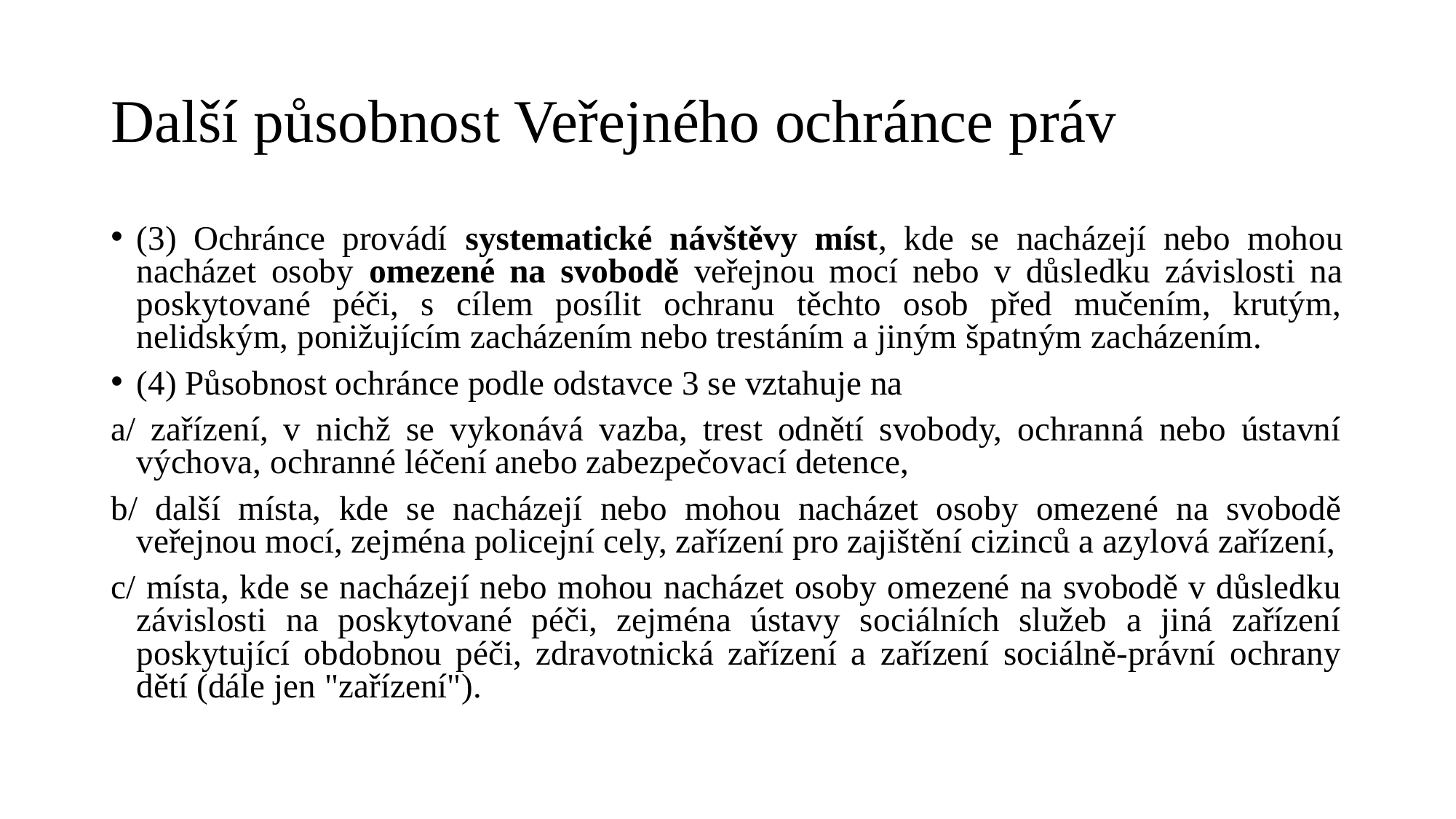

# Další působnost Veřejného ochránce práv
(3) Ochránce provádí systematické návštěvy míst, kde se nacházejí nebo mohou nacházet osoby omezené na svobodě veřejnou mocí nebo v důsledku závislosti na poskytované péči, s cílem posílit ochranu těchto osob před mučením, krutým, nelidským, ponižujícím zacházením nebo trestáním a jiným špatným zacházením.
(4) Působnost ochránce podle odstavce 3 se vztahuje na
a/ zařízení, v nichž se vykonává vazba, trest odnětí svobody, ochranná nebo ústavní výchova, ochranné léčení anebo zabezpečovací detence,
b/ další místa, kde se nacházejí nebo mohou nacházet osoby omezené na svobodě veřejnou mocí, zejména policejní cely, zařízení pro zajištění cizinců a azylová zařízení,
c/ místa, kde se nacházejí nebo mohou nacházet osoby omezené na svobodě v důsledku závislosti na poskytované péči, zejména ústavy sociálních služeb a jiná zařízení poskytující obdobnou péči, zdravotnická zařízení a zařízení sociálně-právní ochrany dětí (dále jen "zařízení").